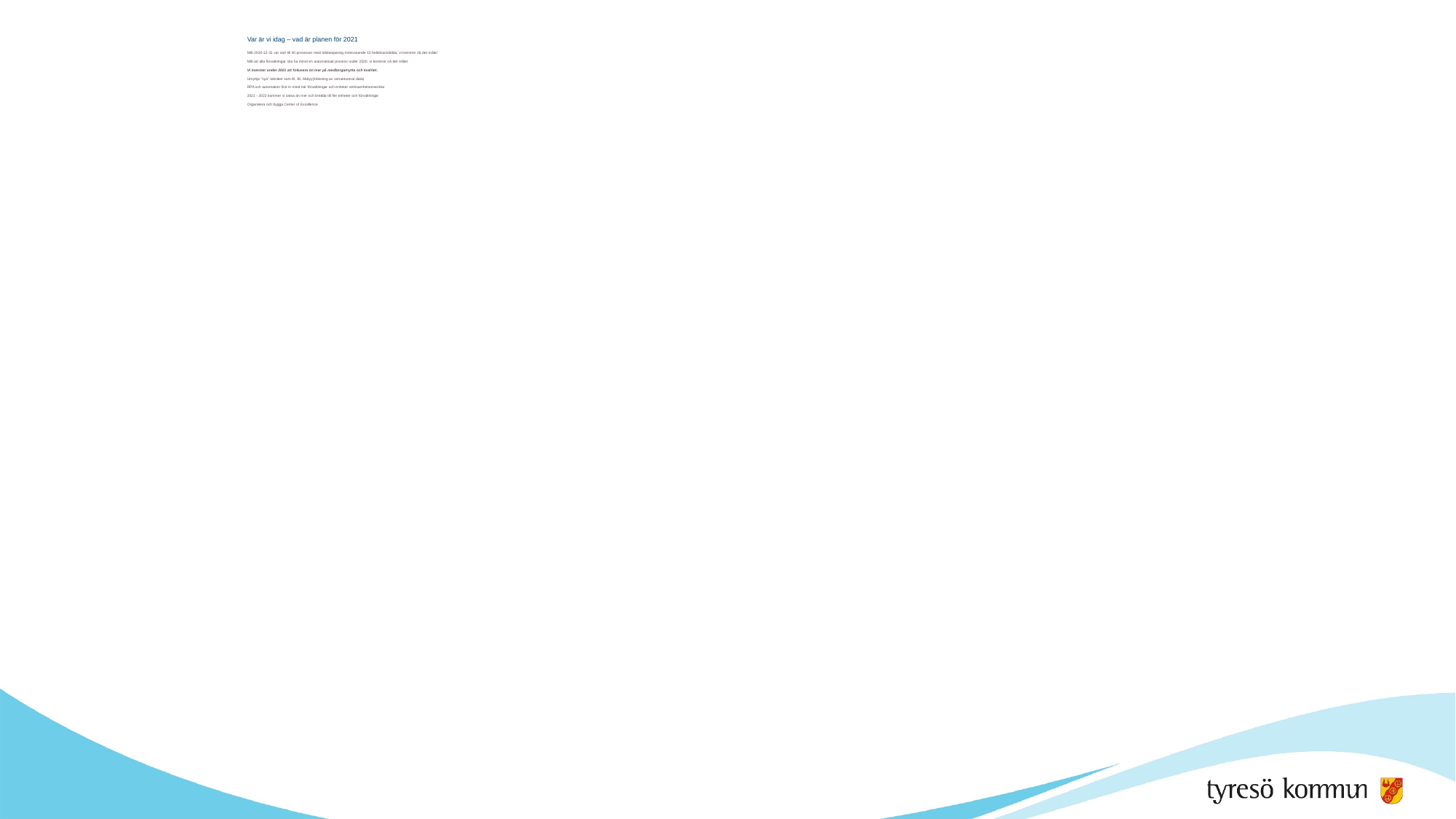

# Var är vi idag – vad är planen för 2021 Mål 2020-12-31 var satt till 40 processer med tidsbesparing motsvarande 10 heltidsanställda, vi kommer nå det målet Mål att alla förvaltningar ska ha minst en automatisad process under 2020, vi kommer nå det målet Vi kommer under 2021 att fokusera än mer på medborgarnytta och kvalitet. Utnyttja ”nya” tekniker som AI, BI, Abbyy(inläsning av ostrukturerat data) RPA och automation first in mind när förvaltningar och enheter verksamhetsutvecklar 2021 - 2022 kommer vi satsa än mer och bredda till fler enheter och förvaltningar Organisera och bygga Center of Excellence